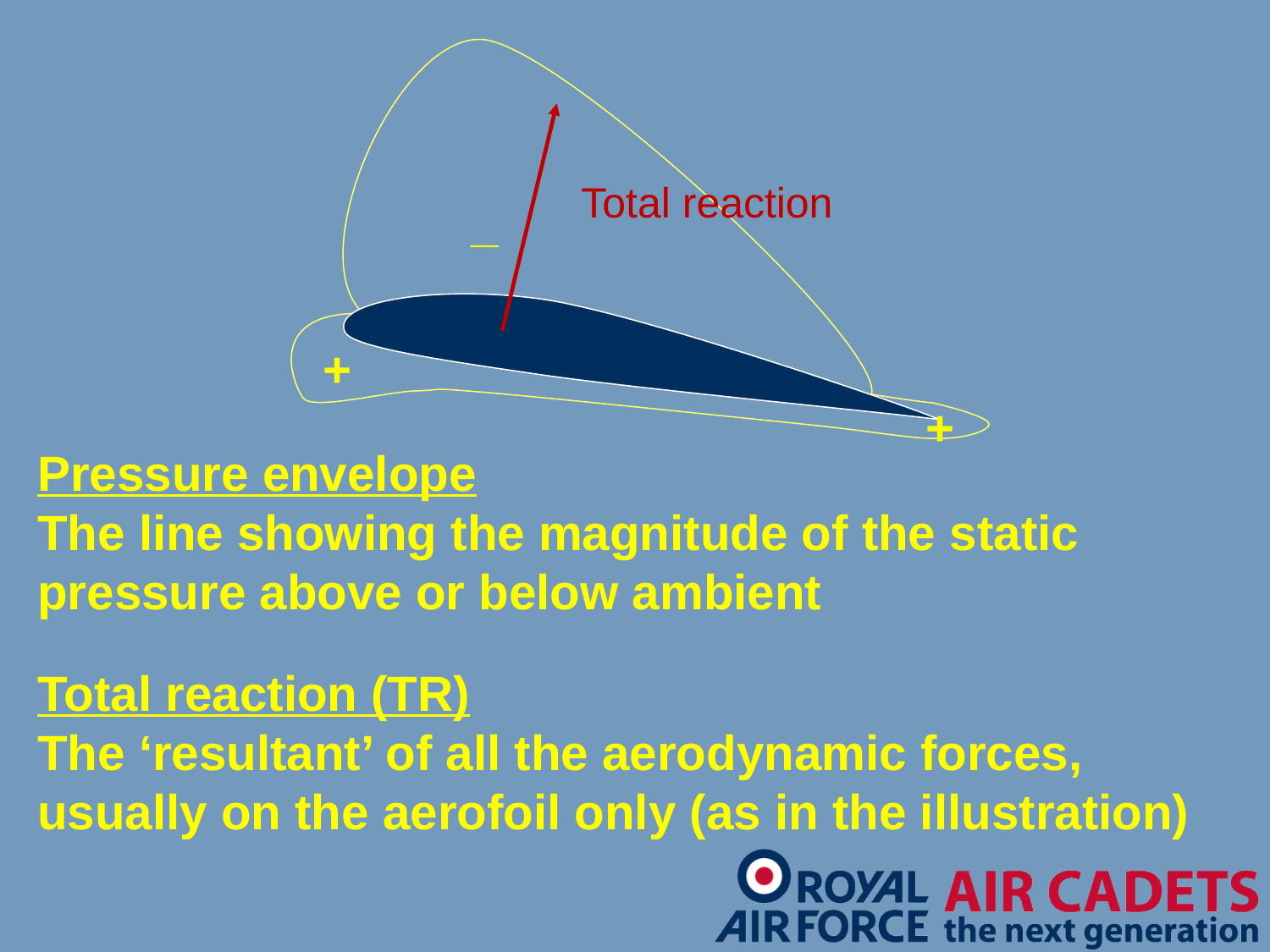

_

+
+

Total reaction

Pressure envelope
The line showing the magnitude of the static pressure above or below ambient
Total reaction (TR)
The ‘resultant’ of all the aerodynamic forces, usually on the aerofoil only (as in the illustration)